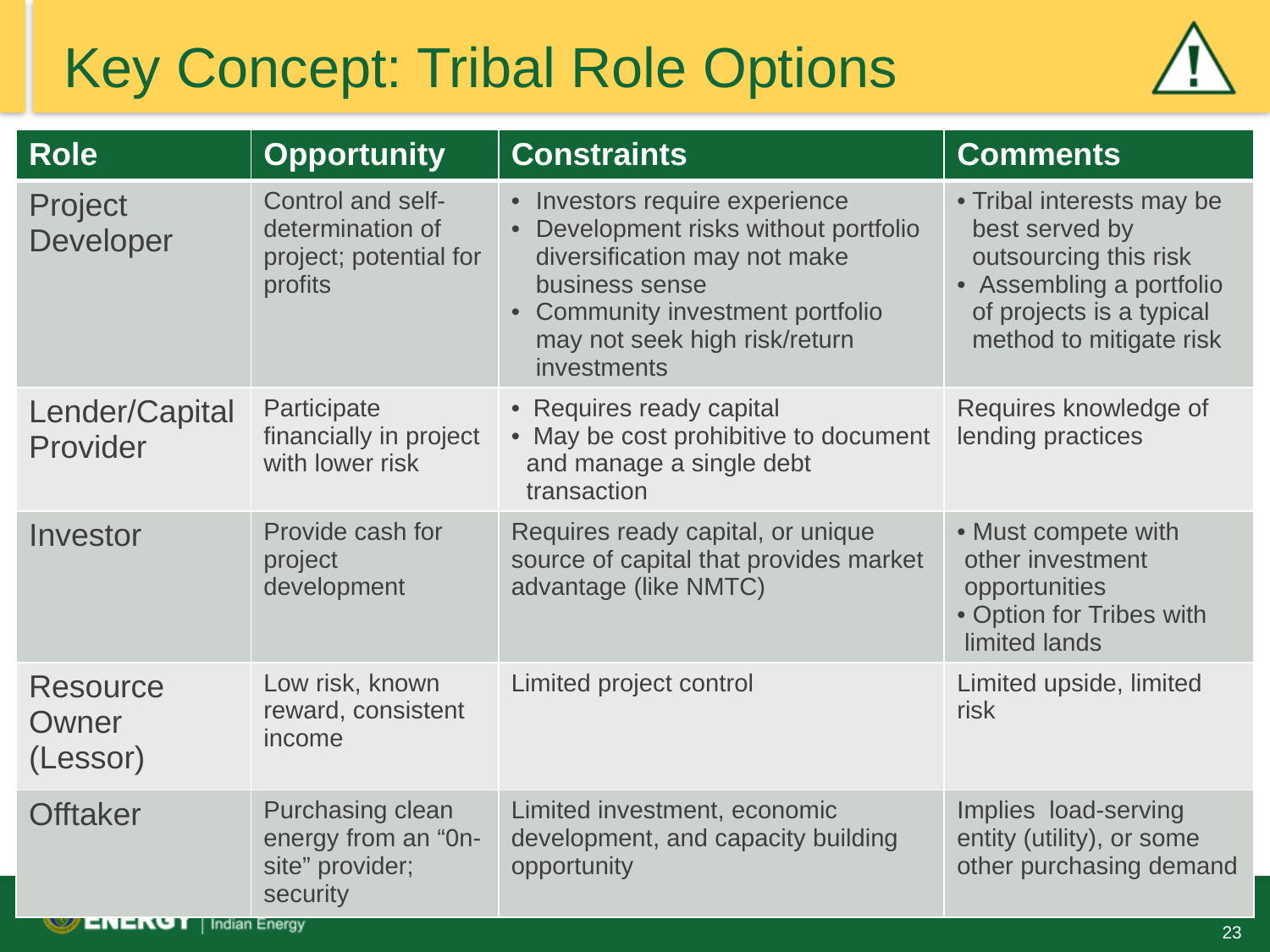

# Key Concept: Tribal Role Options
| Role | Opportunity | Constraints | Comments |
| --- | --- | --- | --- |
| Project Developer | Control and self-determination of project; potential for profits | Investors require experience Development risks without portfolio diversification may not make business sense Community investment portfolio may not seek high risk/return investments | Tribal interests may be best served by outsourcing this risk Assembling a portfolio of projects is a typical method to mitigate risk |
| Lender/Capital Provider | Participate financially in project with lower risk | Requires ready capital May be cost prohibitive to document and manage a single debt transaction | Requires knowledge of lending practices |
| Investor | Provide cash for project development | Requires ready capital, or unique source of capital that provides market advantage (like NMTC) | Must compete with other investment opportunities Option for Tribes with limited lands |
| Resource Owner (Lessor) | Low risk, known reward, consistent income | Limited project control | Limited upside, limited risk |
| Offtaker | Purchasing clean energy from an “0n-site” provider; security | Limited investment, economic development, and capacity building opportunity | Implies load-serving entity (utility), or some other purchasing demand |
23